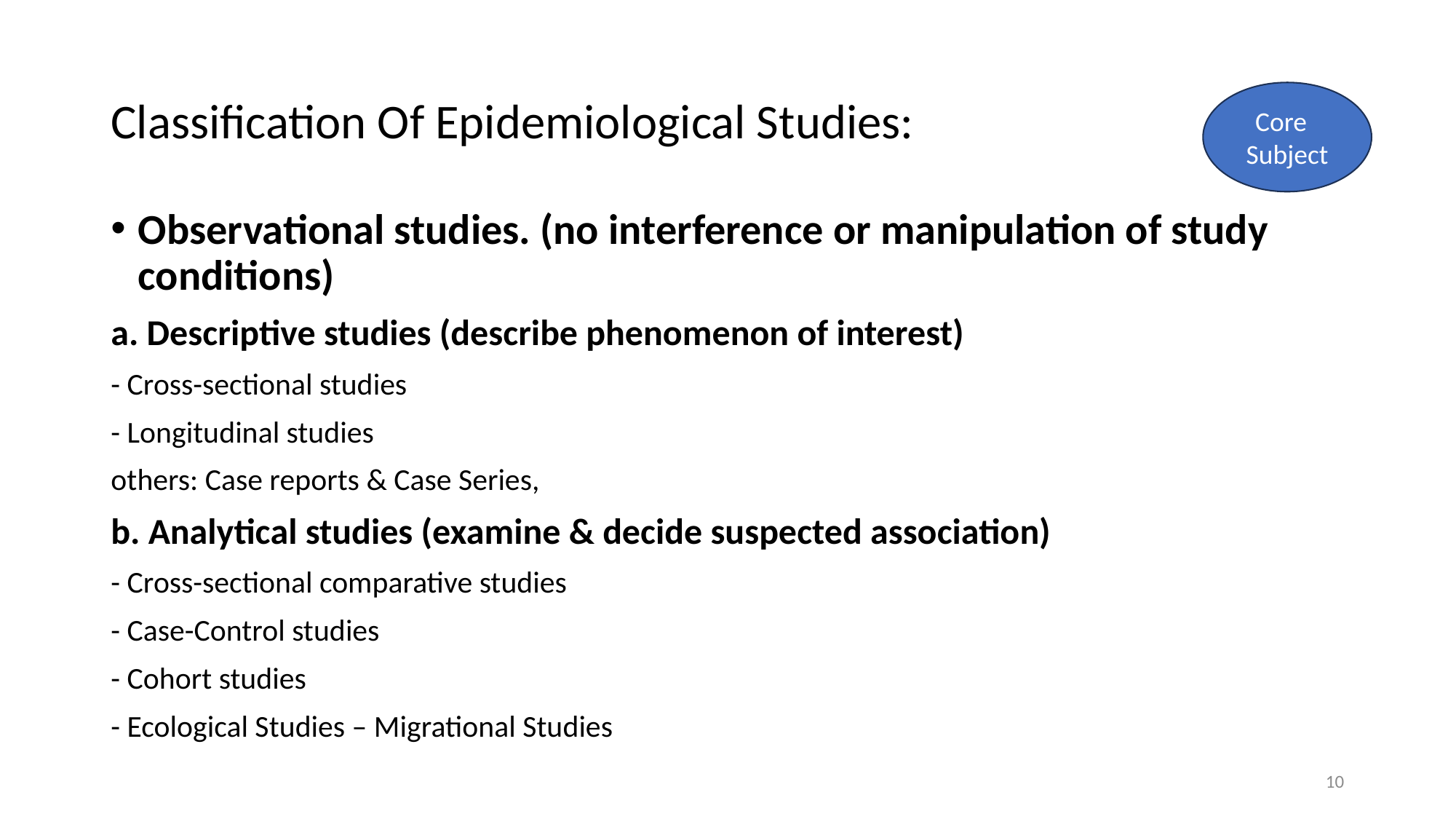

# Classification Of Epidemiological Studies:
Core   Subject
Observational studies. (no interference or manipulation of study conditions)
a. Descriptive studies (describe phenomenon of interest)
- Cross-sectional studies
- Longitudinal studies
others: Case reports & Case Series,
b. Analytical studies (examine & decide suspected association)
- Cross-sectional comparative studies
- Case-Control studies
- Cohort studies
- Ecological Studies – Migrational Studies
10